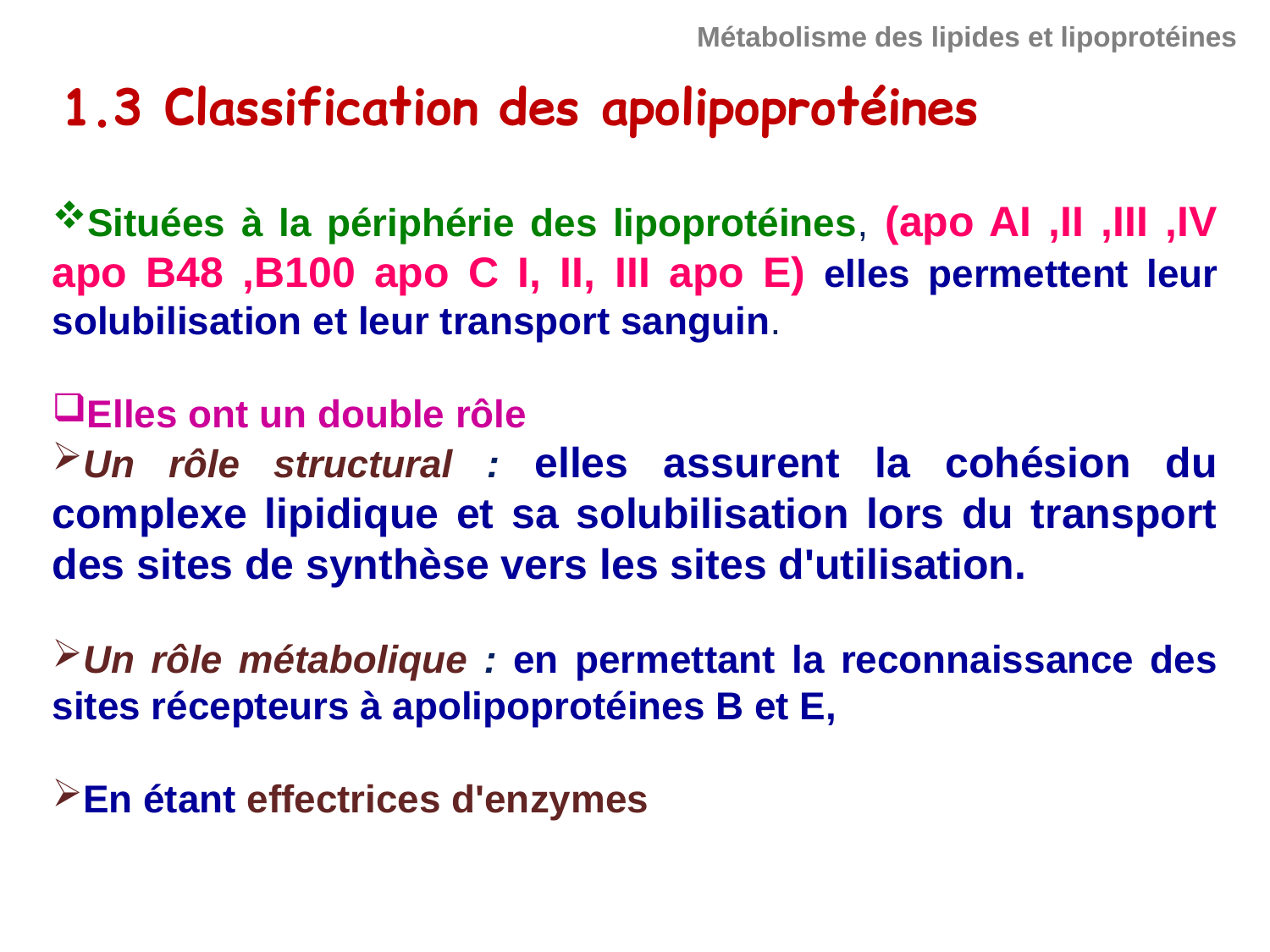

Métabolisme des lipides et lipoprotéines
1.3 Classification des apolipoprotéines
Situées à la périphérie des lipoprotéines, (apo AI ,II ,III ,IV apo B48 ,B100 apo C I, II, III apo E) elles permettent leur solubilisation et leur transport sanguin.

Elles ont un double rôle
Un rôle structural : elles assurent la cohésion du complexe lipidique et sa solubilisation lors du transport des sites de synthèse vers les sites d'utilisation.

Un rôle métabolique : en permettant la reconnaissance des sites récepteurs à apolipoprotéines B et E,

En étant effectrices d'enzymes